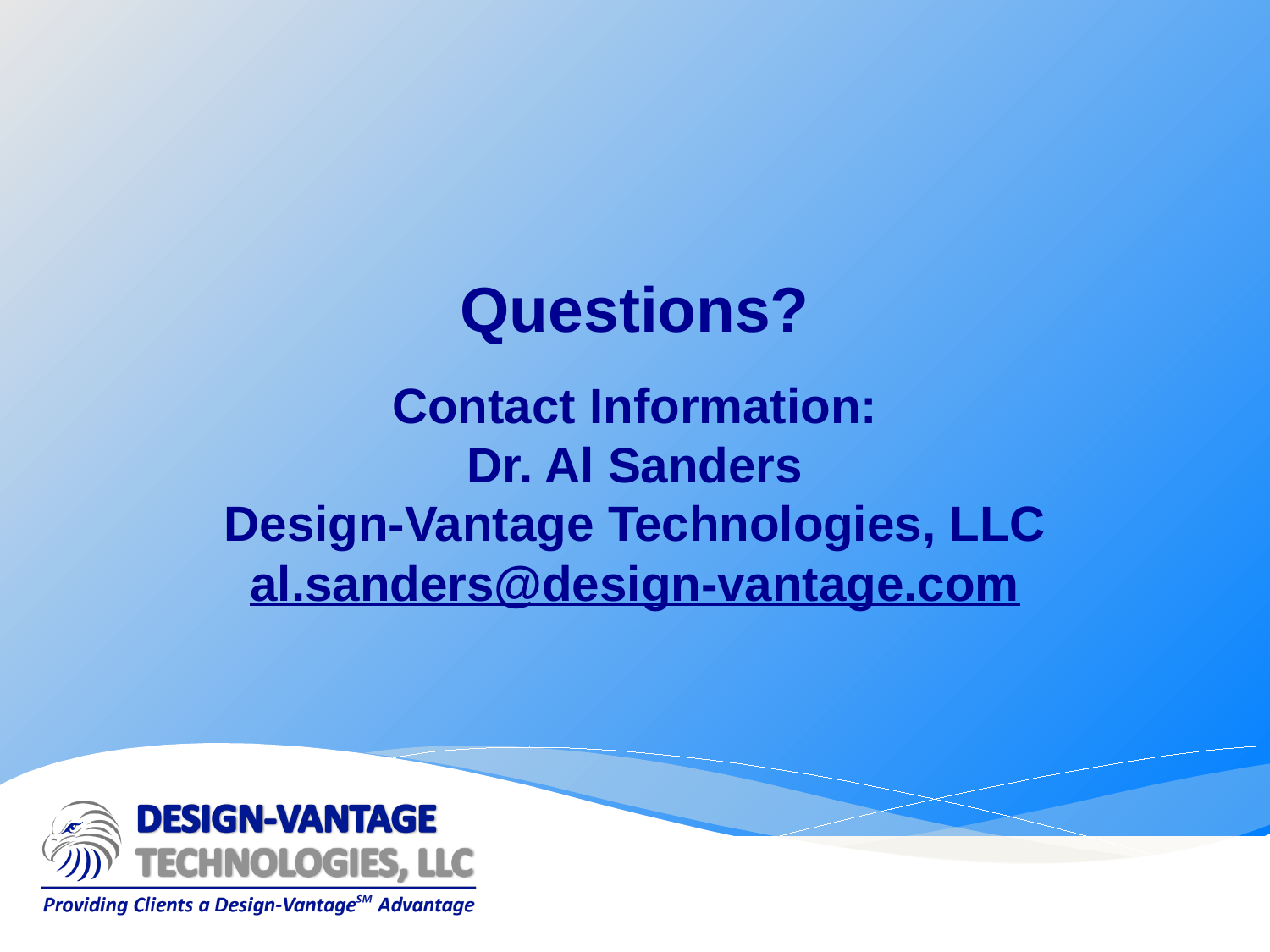

# Questions?
Contact Information:
Dr. Al Sanders
Design-Vantage Technologies, LLC
al.sanders@design-vantage.com